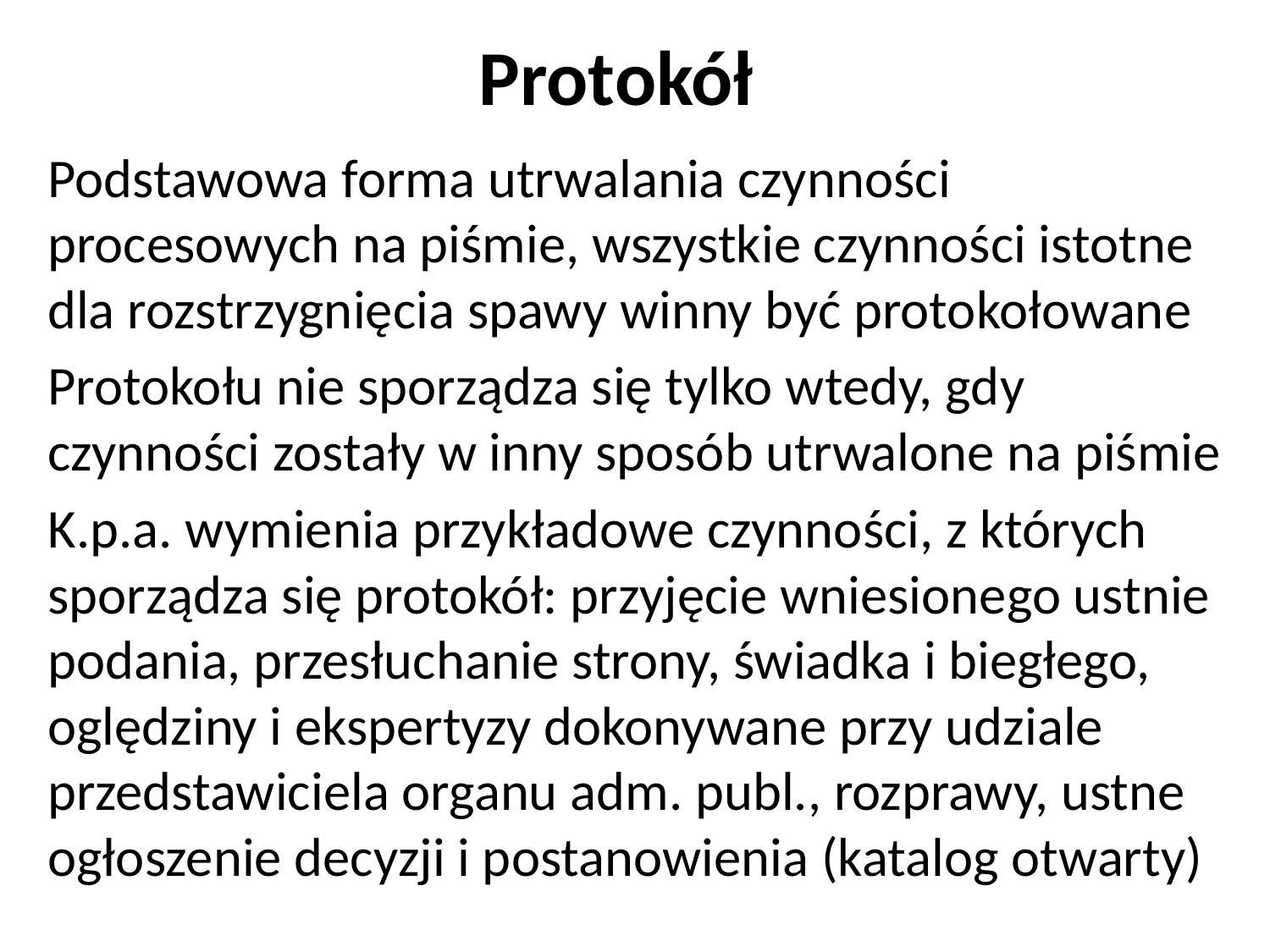

# Protokół
Podstawowa forma utrwalania czynności procesowych na piśmie, wszystkie czynności istotne dla rozstrzygnięcia spawy winny być protokołowane
Protokołu nie sporządza się tylko wtedy, gdy czynności zostały w inny sposób utrwalone na piśmie
K.p.a. wymienia przykładowe czynności, z których sporządza się protokół: przyjęcie wniesionego ustnie podania, przesłuchanie strony, świadka i biegłego, oględziny i ekspertyzy dokonywane przy udziale przedstawiciela organu adm. publ., rozprawy, ustne ogłoszenie decyzji i postanowienia (katalog otwarty)